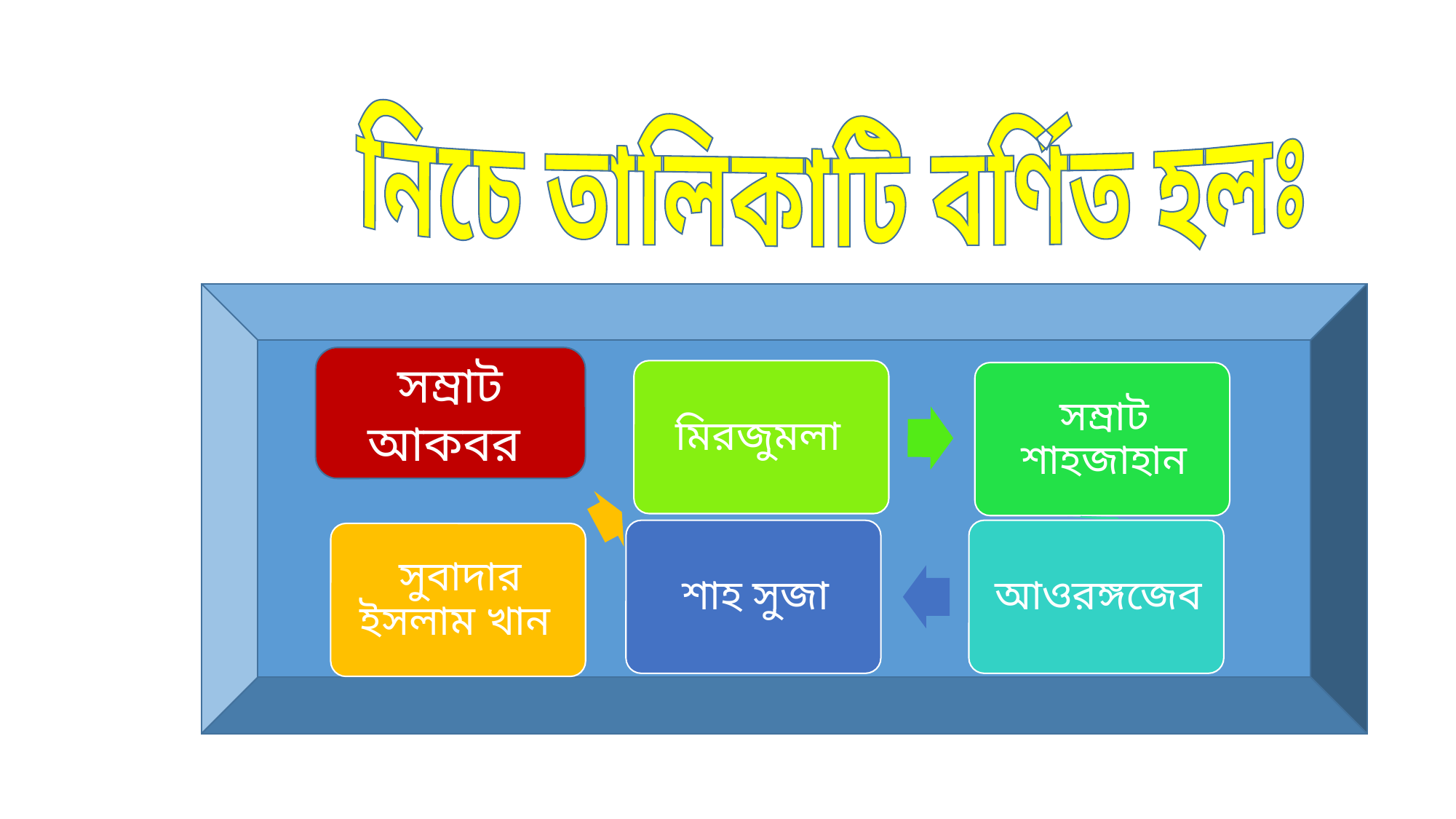

নিচে তালিকাটি বর্ণিত হলঃ
সুবাদার ইসলাম খান

মিরজুমলা

সম্রাট শাহজাহান

আওরঙ্গজেব

 শাহ সুজা

সম্রাট আকবর